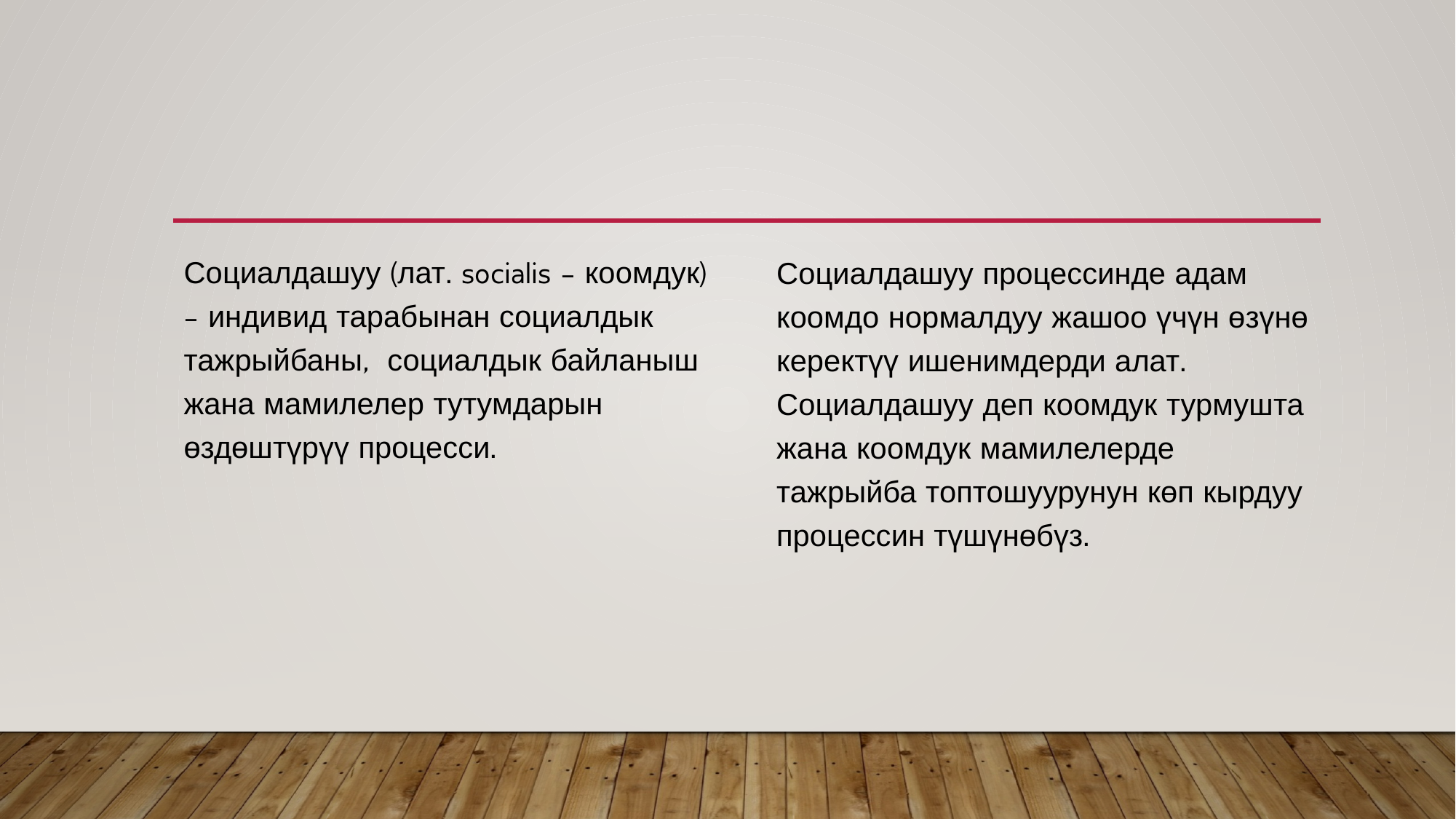

Социалдашуу (лат. socialis – коомдук) – индивид тарабынан социалдык тажрыйбаны,  социалдык байланыш жана мамилелер тутумдарын өздөштүрүү процесси.
Социалдашуу процессинде адам коомдо нормалдуу жашоо үчүн өзүнө керектүү ишенимдерди алат. Социалдашуу деп коомдук турмушта жана коомдук мамилелерде тажрыйба топтошуурунун көп кырдуу процессин түшүнөбүз.